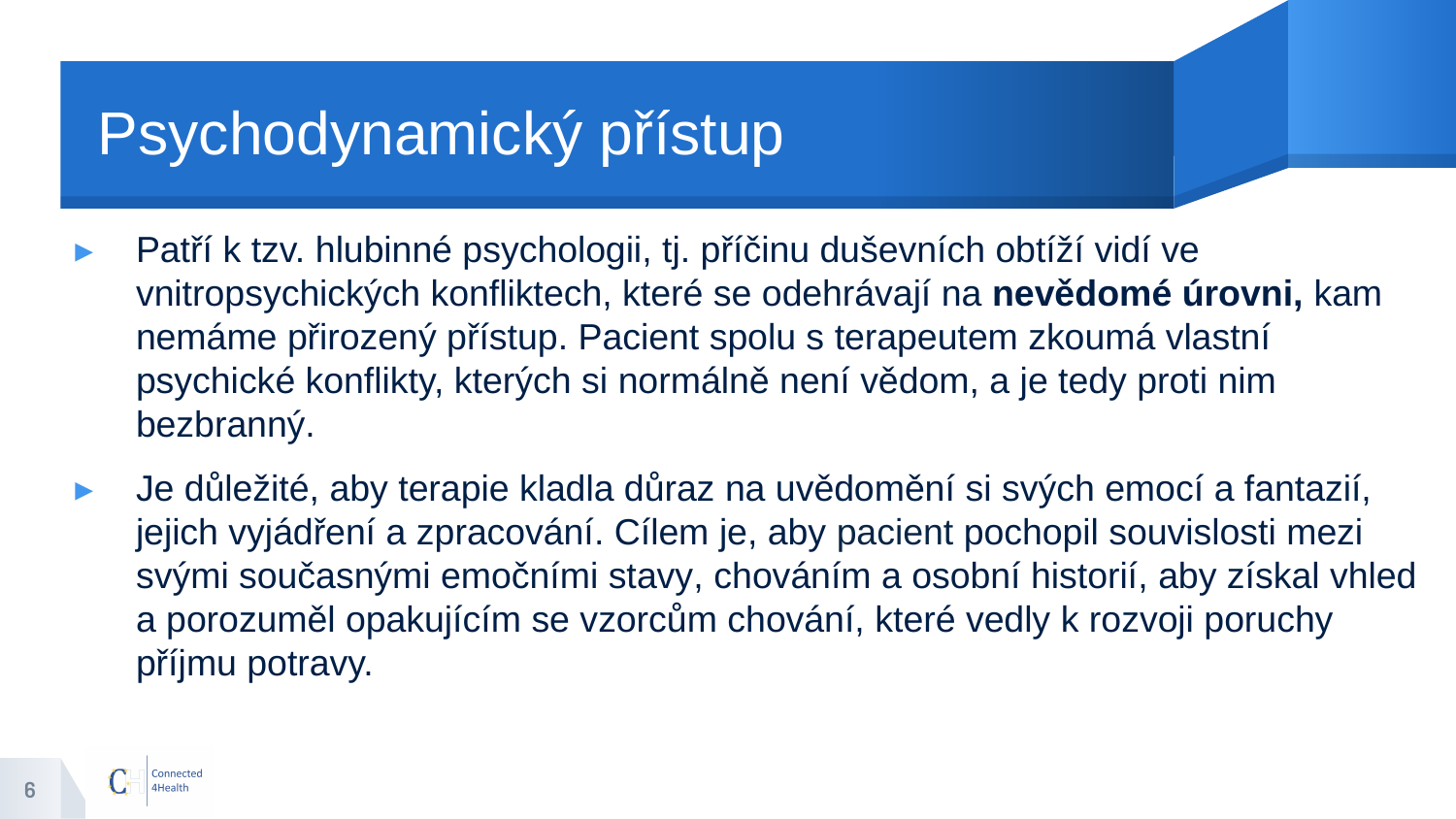

# Psychodynamický přístup
Patří k tzv. hlubinné psychologii, tj. příčinu duševních obtíží vidí ve vnitropsychických konfliktech, které se odehrávají na nevědomé úrovni, kam nemáme přirozený přístup. Pacient spolu s terapeutem zkoumá vlastní psychické konflikty, kterých si normálně není vědom, a je tedy proti nim bezbranný.
Je důležité, aby terapie kladla důraz na uvědomění si svých emocí a fantazií, jejich vyjádření a zpracování. Cílem je, aby pacient pochopil souvislosti mezi svými současnými emočními stavy, chováním a osobní historií, aby získal vhled a porozuměl opakujícím se vzorcům chování, které vedly k rozvoji poruchy příjmu potravy.
6